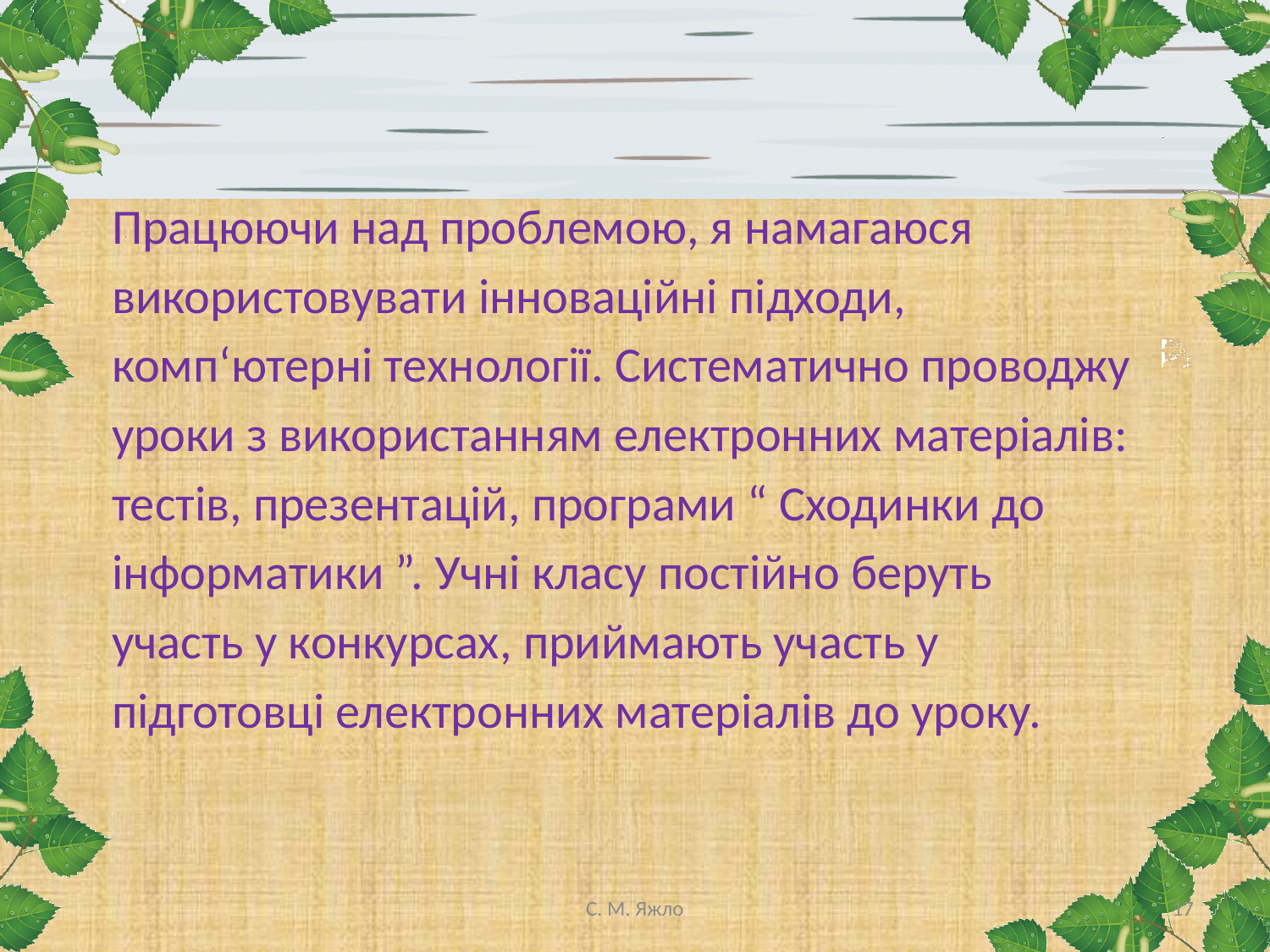

Працюючи над проблемою, я намагаюся
використовувати інноваційні підходи,
комп‘ютерні технології. Систематично проводжу
уроки з використанням електронних матеріалів:
тестів, презентацій, програми “ Сходинки до
інформатики ”. Учні класу постійно беруть
участь у конкурсах, приймають участь у
підготовці електронних матеріалів до уроку.
С. М. Яжло
17